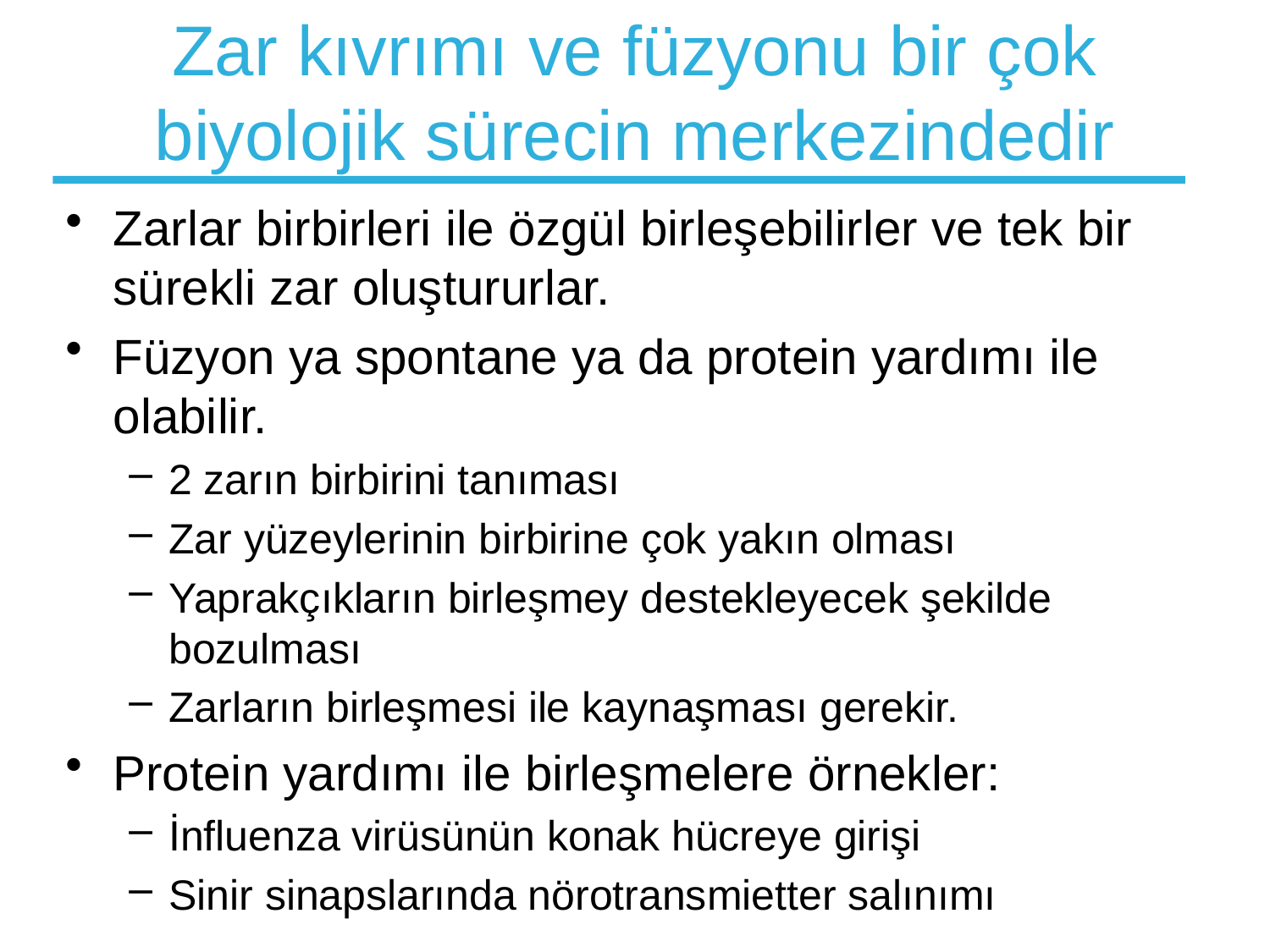

# Zar kıvrımı ve füzyonu bir çok biyolojik sürecin merkezindedir

Zarlar birbirleri ile özgül birleşebilirler ve tek bir sürekli zar oluştururlar.
Füzyon ya spontane ya da protein yardımı ile olabilir.
2 zarın birbirini tanıması
Zar yüzeylerinin birbirine çok yakın olması
Yaprakçıkların birleşmey destekleyecek şekilde bozulması
Zarların birleşmesi ile kaynaşması gerekir.
Protein yardımı ile birleşmelere örnekler:
İnfluenza virüsünün konak hücreye girişi
Sinir sinapslarında nörotransmietter salınımı